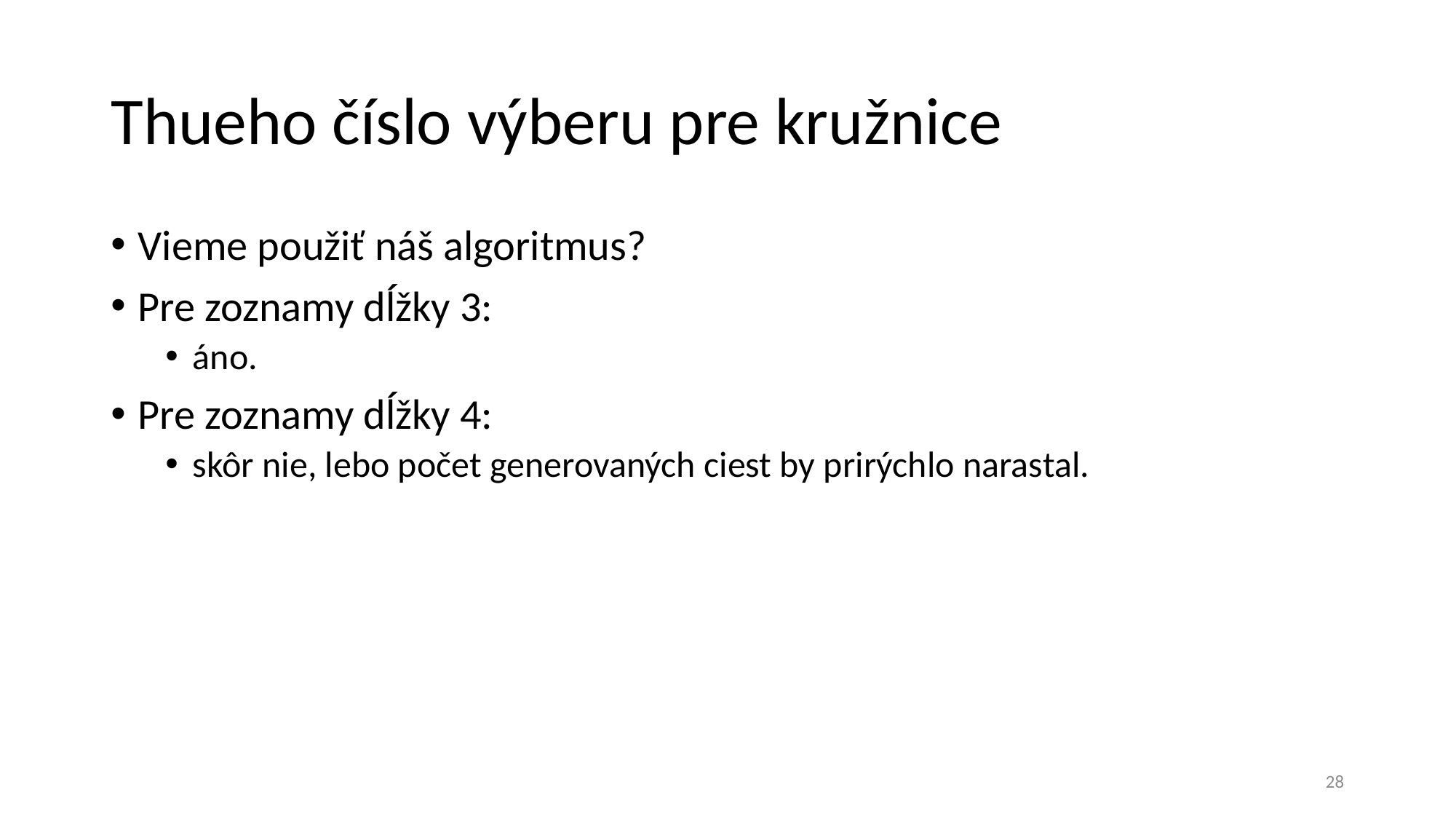

# Thueho číslo výberu pre kružnice
Vieme použiť náš algoritmus?
Pre zoznamy dĺžky 3:
áno.
Pre zoznamy dĺžky 4:
skôr nie, lebo počet generovaných ciest by prirýchlo narastal.

28